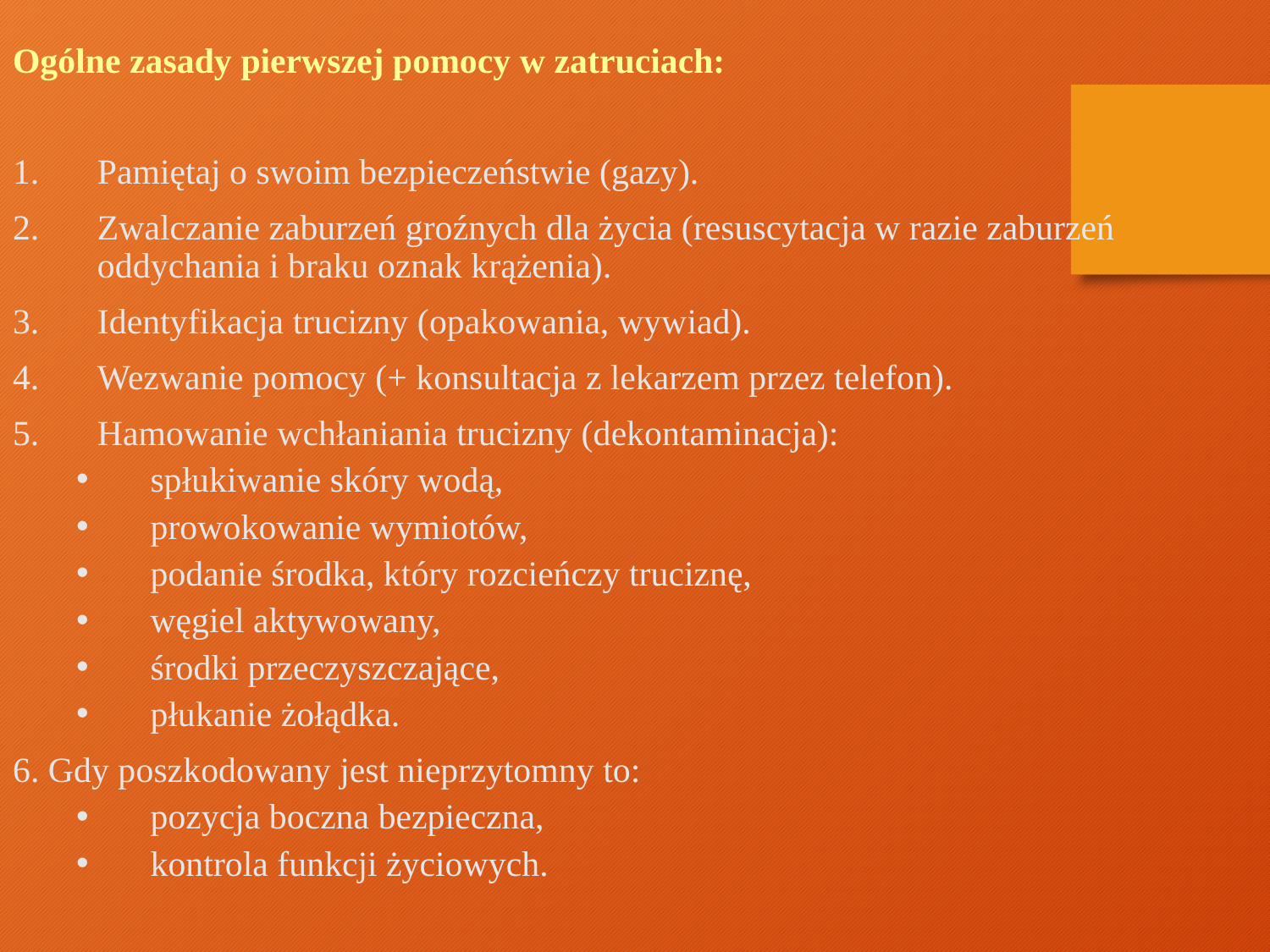

Ogólne zasady pierwszej pomocy w zatruciach:

Pamiętaj o swoim bezpieczeństwie (gazy).
Zwalczanie zaburzeń groźnych dla życia (resuscytacja w razie zaburzeń oddychania i braku oznak krążenia).
Identyfikacja trucizny (opakowania, wywiad).
Wezwanie pomocy (+ konsultacja z lekarzem przez telefon).
Hamowanie wchłaniania trucizny (dekontaminacja):
spłukiwanie skóry wodą,
prowokowanie wymiotów,
podanie środka, który rozcieńczy truciznę,
węgiel aktywowany,
środki przeczyszczające,
płukanie żołądka.
6. Gdy poszkodowany jest nieprzytomny to:
pozycja boczna bezpieczna,
kontrola funkcji życiowych.